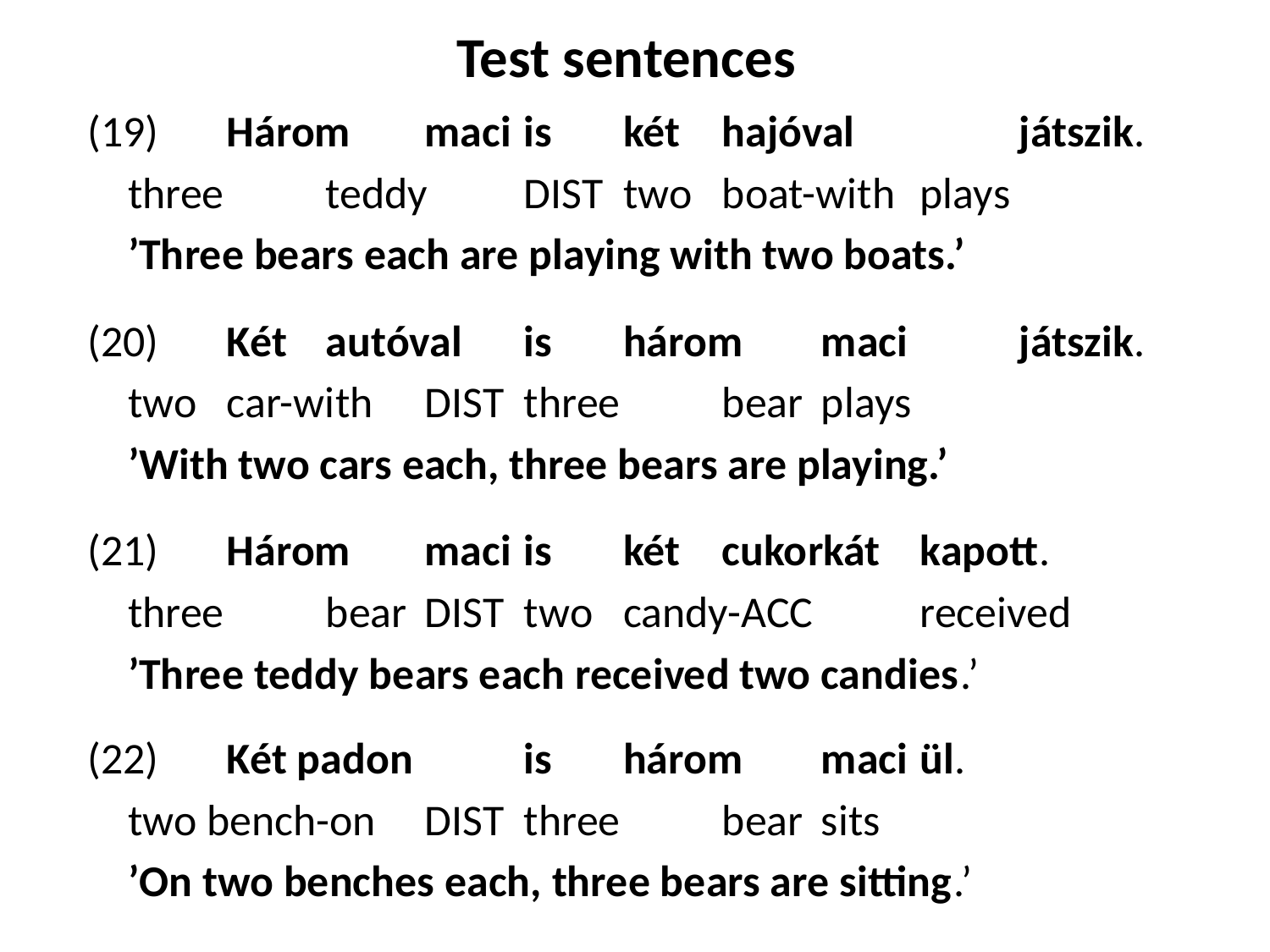

# Test sentences
(19)	Három 	maci 			is 			két 			hajóval 					játszik.
					three 		teddy 	dist 	two 	boat-with 	plays
				’Three bears each are playing with two boats.’

(20)	Két 	autóval 			is 				három 	maci 		játszik.
				two 	car-with 	dist 	three 			bear 		plays
				’With two cars each, three bears are playing.’

(21)	Három 	maci 			is 		két 	cukorkát 	kapott.
				three 			bear 	dist 	two 	candy-acc 	received
				’Three teddy bears each received two candies.’

(22)	Két padon 						is 				három 	maci 	ül.
				two bench-on 	dist 	three 			bear 	sits
			’On two benches each, three bears are sitting.’